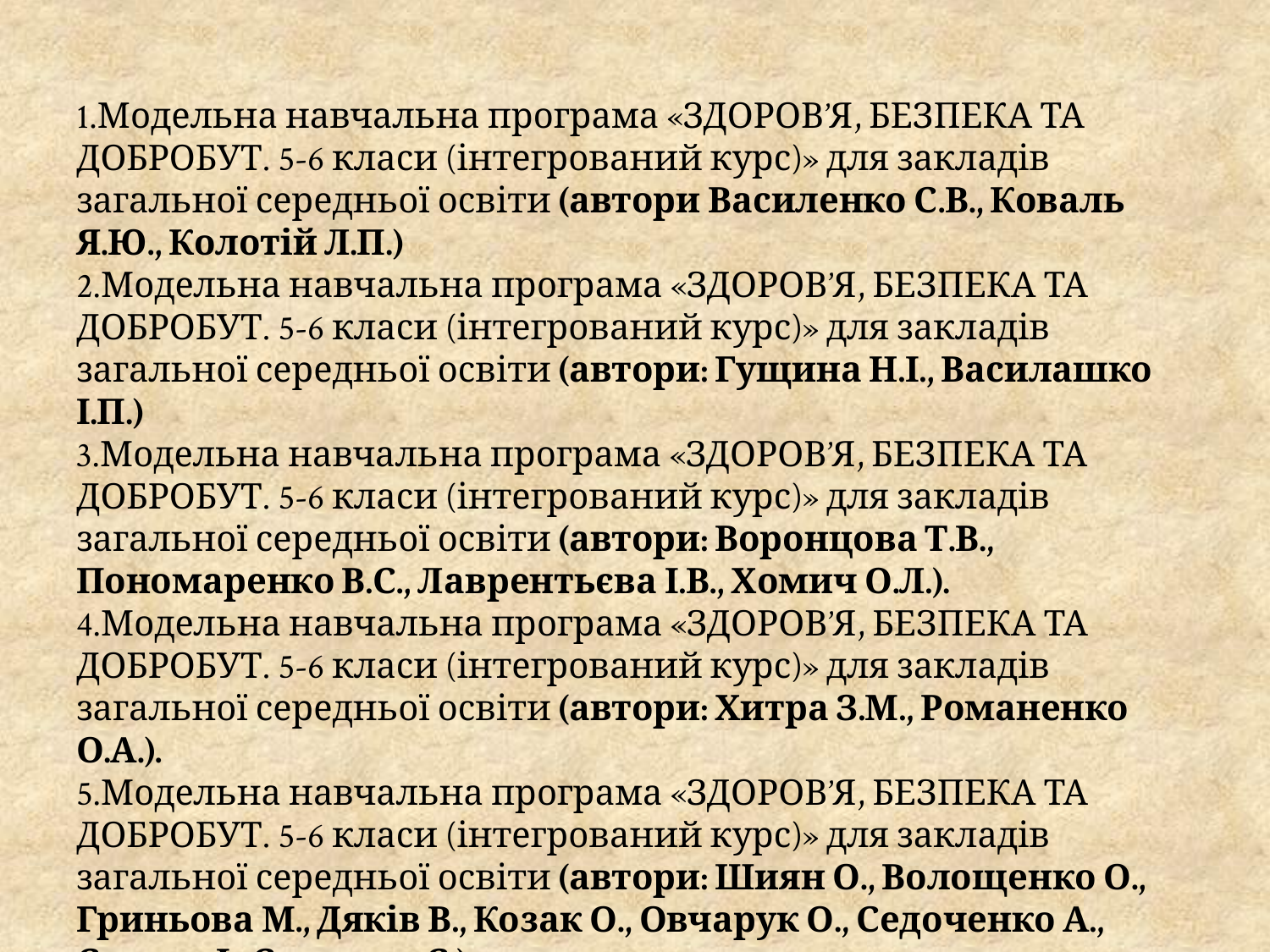

Модельна навчальна програма «ЗДОРОВ’Я, БЕЗПЕКА ТА ДОБРОБУТ. 5-6 класи (інтегрований курс)» для закладів загальної середньої освіти (автори Василенко С.В., Коваль Я.Ю., Колотій Л.П.)
Модельна навчальна програма «ЗДОРОВ’Я, БЕЗПЕКА ТА ДОБРОБУТ. 5-6 класи (інтегрований курс)» для закладів загальної середньої освіти (автори: Гущина Н.І., Василашко І.П.)
Модельна навчальна програма «ЗДОРОВ’Я, БЕЗПЕКА ТА ДОБРОБУТ. 5-6 класи (інтегрований курс)» для закладів загальної середньої освіти (автори: Воронцова Т.В., Пономаренко В.С., Лаврентьєва І.В., Хомич О.Л.).
Модельна навчальна програма «ЗДОРОВ’Я, БЕЗПЕКА ТА ДОБРОБУТ. 5-6 класи (інтегрований курс)» для закладів загальної середньої освіти (автори: Хитра З.М., Романенко О.А.).
Модельна навчальна програма «ЗДОРОВ’Я, БЕЗПЕКА ТА ДОБРОБУТ. 5-6 класи (інтегрований курс)» для закладів загальної середньої освіти (автори: Шиян О., Волощенко О., Гриньова М., Дяків В., Козак О., Овчарук О., Седоченко А., Сорока І., Страшко С.)